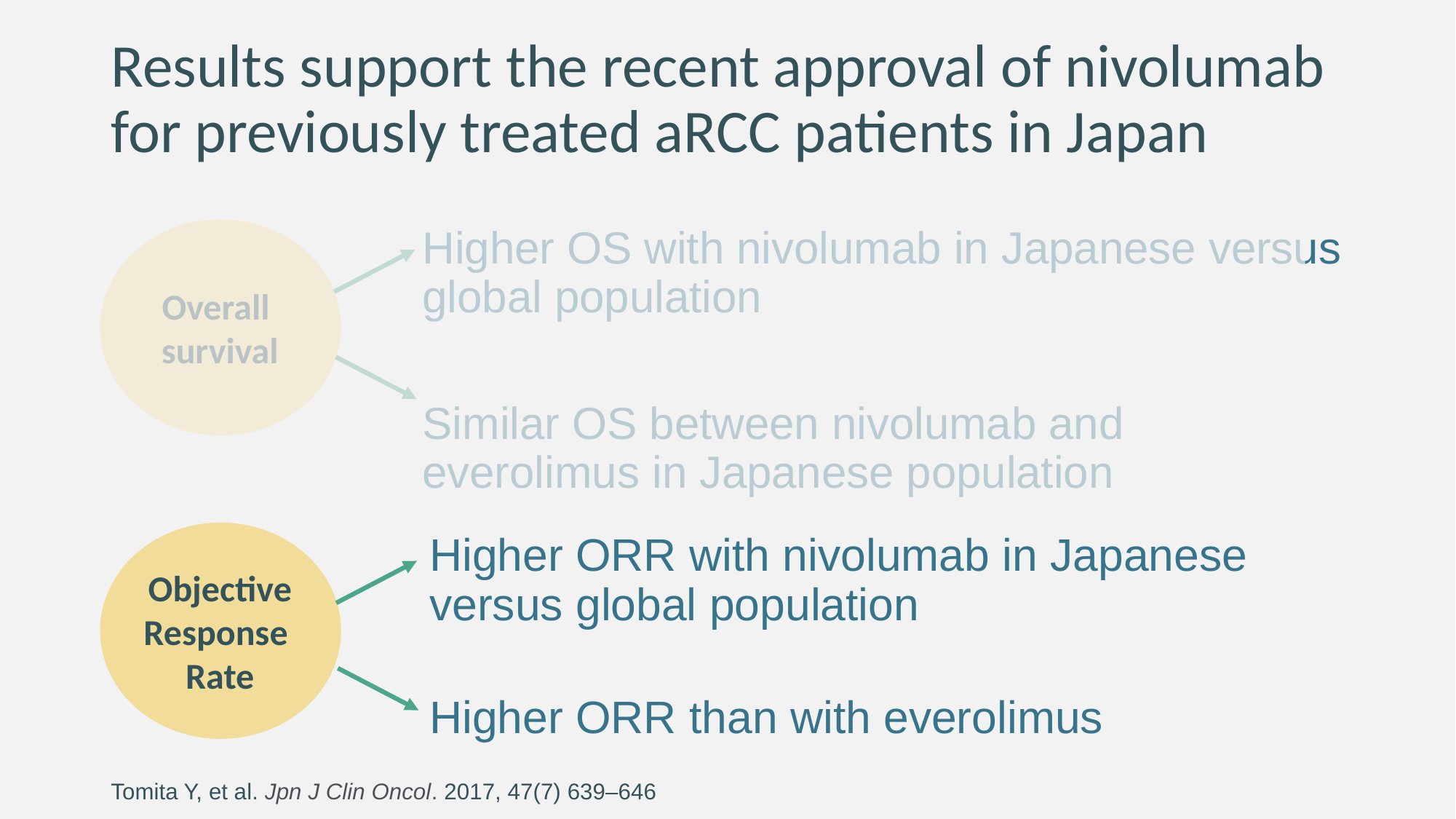

# Results support the recent approval of nivolumab for previously treated aRCC patients in Japan

Higher OS with nivolumab in Japanese versus global population

Similar OS between nivolumab and everolimus in Japanese population

Overall
survival

Higher ORR with nivolumab in Japanese versus global population

Higher ORR than with everolimus

Objective
Response
Rate
Tomita Y, et al. Jpn J Clin Oncol. 2017, 47(7) 639–646